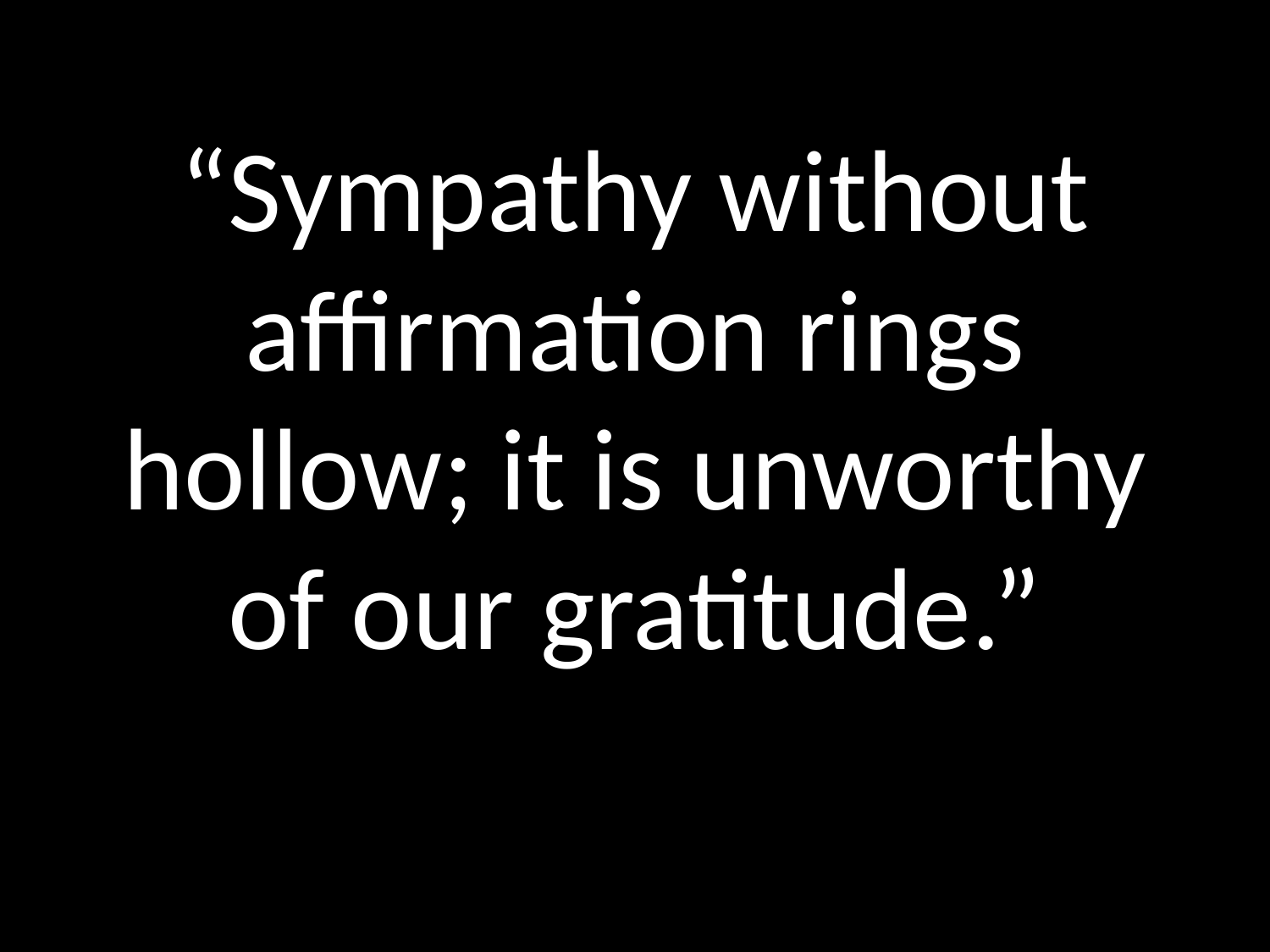

# “Sympathy without affirmation rings hollow; it is unworthy of our gratitude.”
GOD
GOD